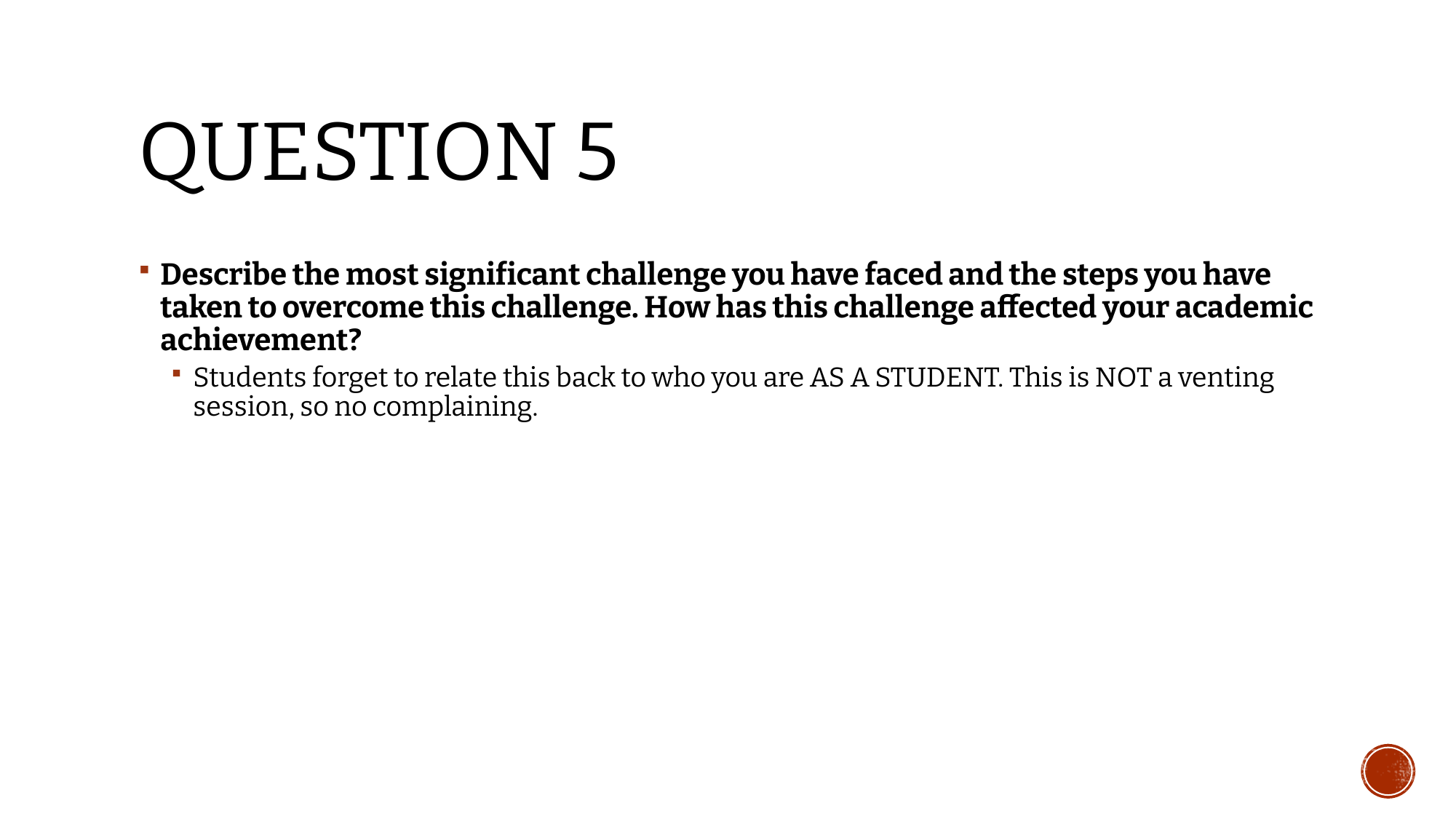

# Question 5
Describe the most significant challenge you have faced and the steps you have taken to overcome this challenge. How has this challenge affected your academic achievement?
Students forget to relate this back to who you are AS A STUDENT. This is NOT a venting session, so no complaining.